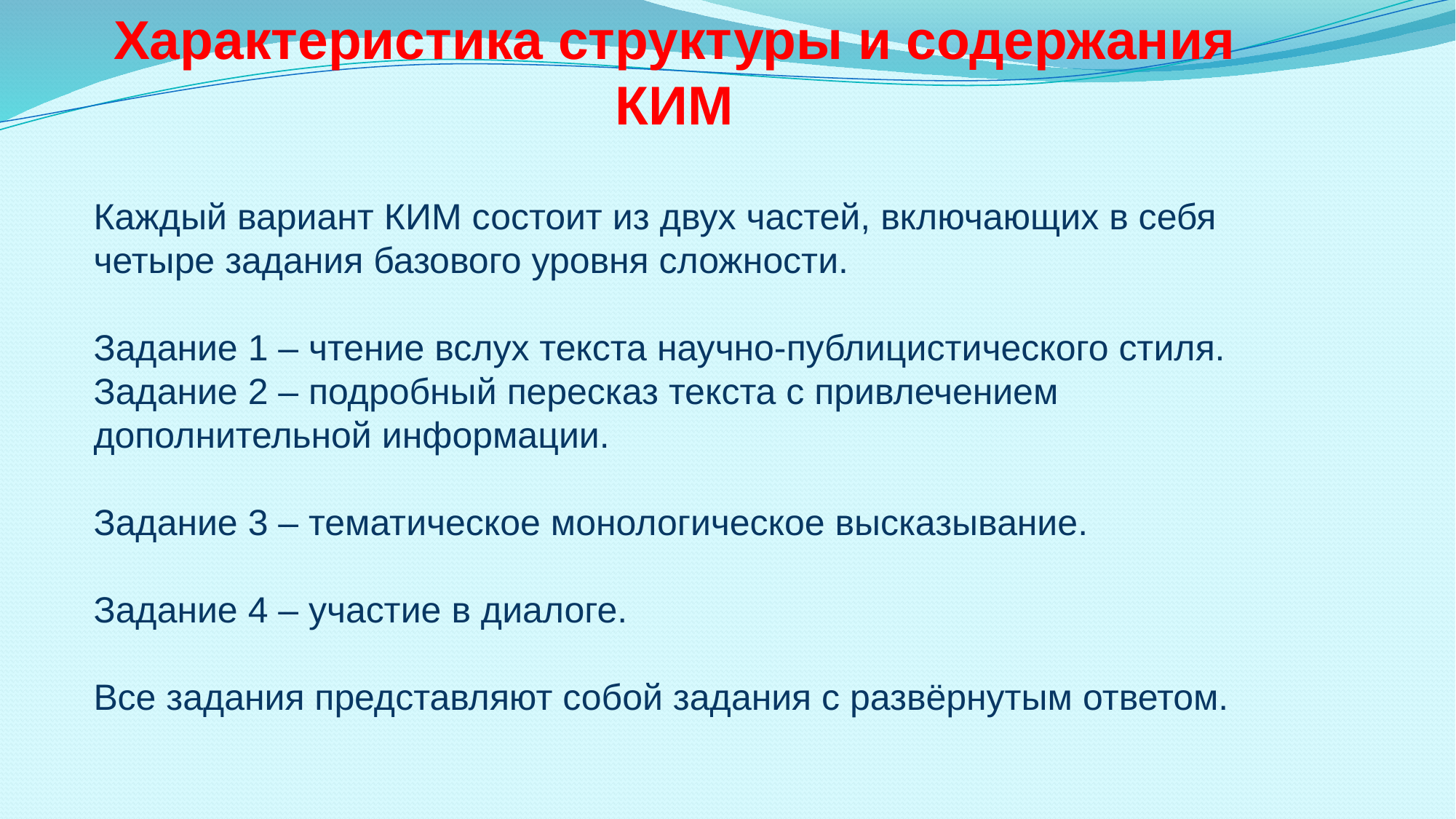

Характеристика структуры и содержания КИМ
Каждый вариант КИМ состоит из двух частей, включающих в себя
четыре задания базового уровня сложности.

Задание 1 – чтение вслух текста научно-публицистического стиля.
Задание 2 – подробный пересказ текста с привлечением
дополнительной информации.

Задание 3 – тематическое монологическое высказывание.

Задание 4 – участие в диалоге.

Все задания представляют собой задания с развёрнутым ответом.